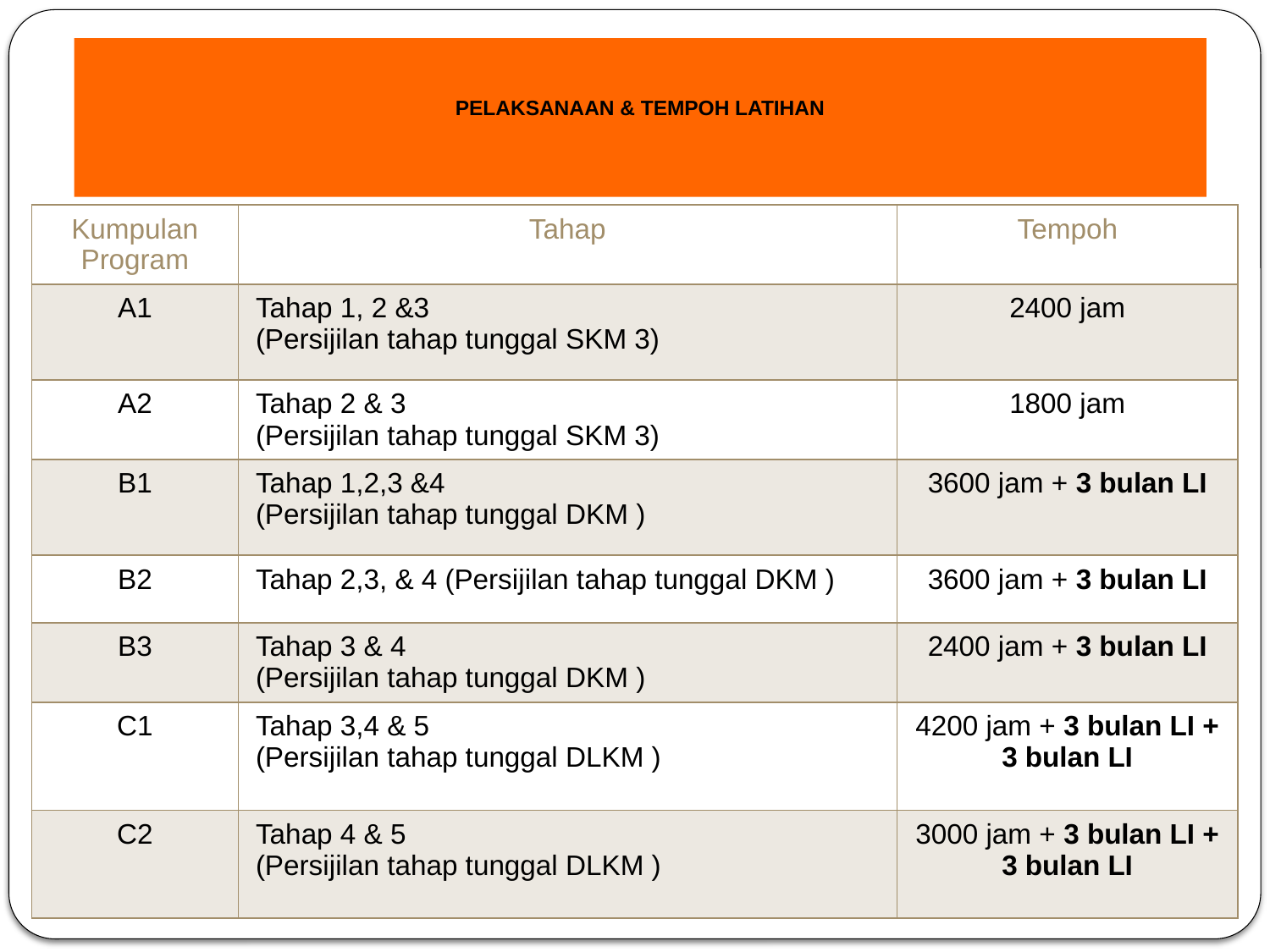

# PELAKSANAAN & TEMPOH LATIHAN
| Kumpulan Program | Tahap | Tempoh |
| --- | --- | --- |
| A1 | Tahap 1, 2 &3 (Persijilan tahap tunggal SKM 3) | 2400 jam |
| A2 | Tahap 2 & 3 (Persijilan tahap tunggal SKM 3) | 1800 jam |
| B1 | Tahap 1,2,3 &4 (Persijilan tahap tunggal DKM ) | 3600 jam + 3 bulan LI |
| B2 | Tahap 2,3, & 4 (Persijilan tahap tunggal DKM ) | 3600 jam + 3 bulan LI |
| B3 | Tahap 3 & 4 (Persijilan tahap tunggal DKM ) | 2400 jam + 3 bulan LI |
| C1 | Tahap 3,4 & 5 (Persijilan tahap tunggal DLKM ) | 4200 jam + 3 bulan LI + 3 bulan LI |
| C2 | Tahap 4 & 5 (Persijilan tahap tunggal DLKM ) | 3000 jam + 3 bulan LI + 3 bulan LI |